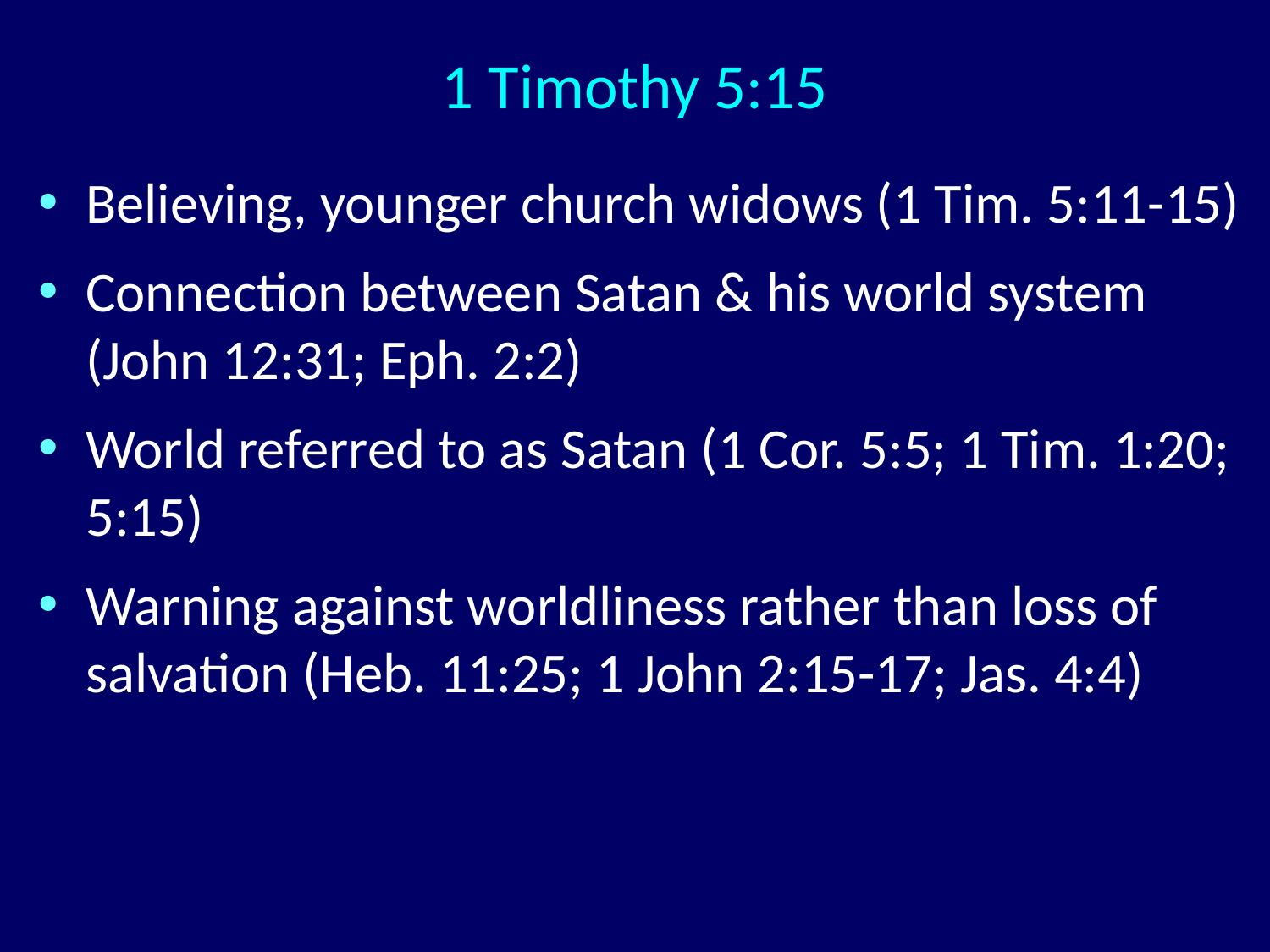

# 1 Timothy 5:15
Believing, younger church widows (1 Tim. 5:11-15)
Connection between Satan & his world system 	 (John 12:31; Eph. 2:2)
World referred to as Satan (1 Cor. 5:5; 1 Tim. 1:20; 5:15)
Warning against worldliness rather than loss of salvation (Heb. 11:25; 1 John 2:15-17; Jas. 4:4)